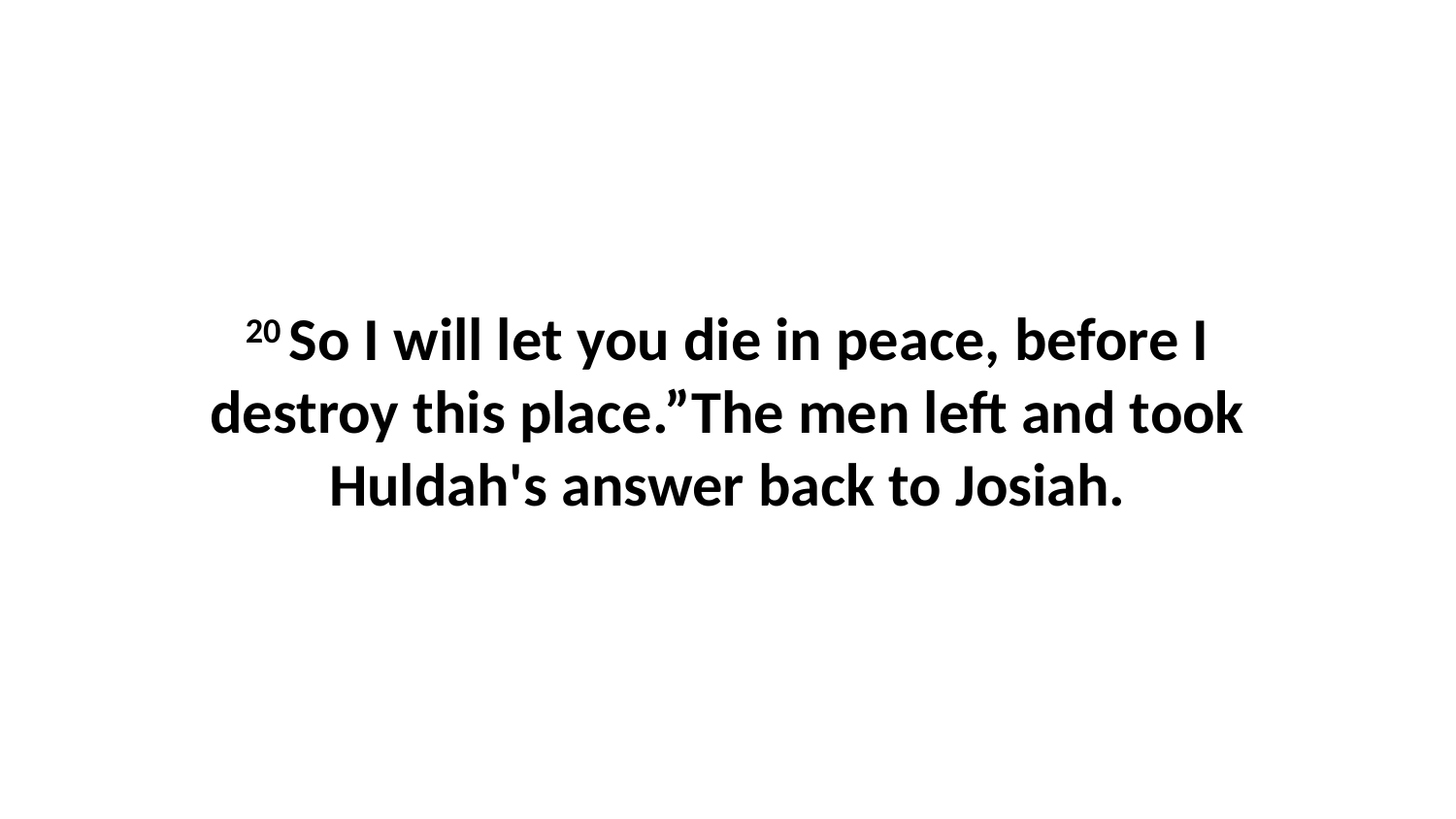

20 So I will let you die in peace, before I destroy this place.”The men left and took Huldah's answer back to Josiah.